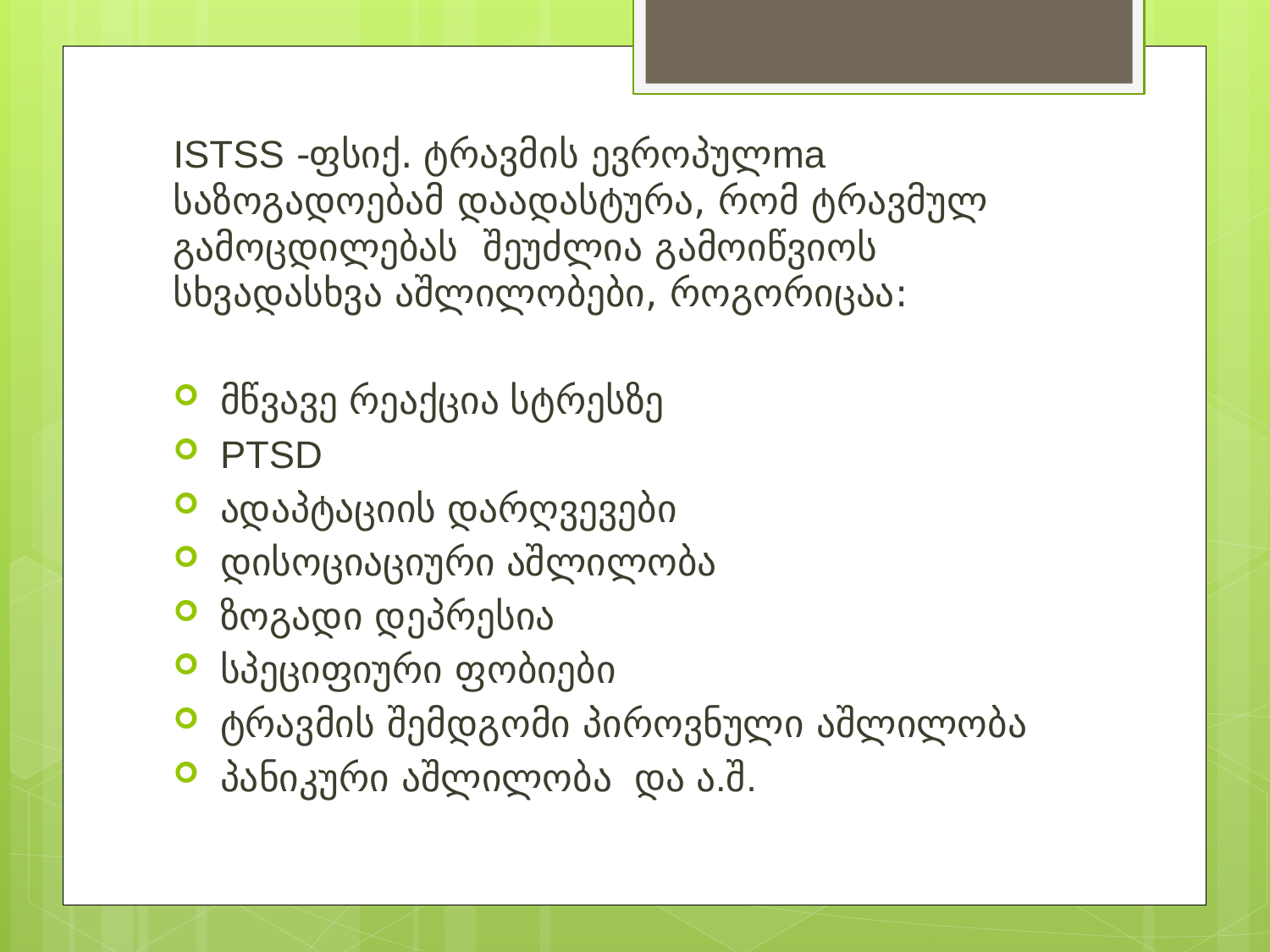

ISTSS -ფსიქ. ტრავმის ევროპულma საზოგადოებამ დაადასტურა, რომ ტრავმულ გამოცდილებას  შეუძლია გამოიწვიოს სხვადასხვა აშლილობები, როგორიცაა:

მწვავე რეაქცია სტრესზე
PTSD
ადაპტაციის დარღვევები
დისოციაციური აშლილობა
ზოგადი დეპრესია
სპეციფიური ფობიები
ტრავმის შემდგომი პიროვნული აშლილობა
პანიკური აშლილობა  და ა.შ.